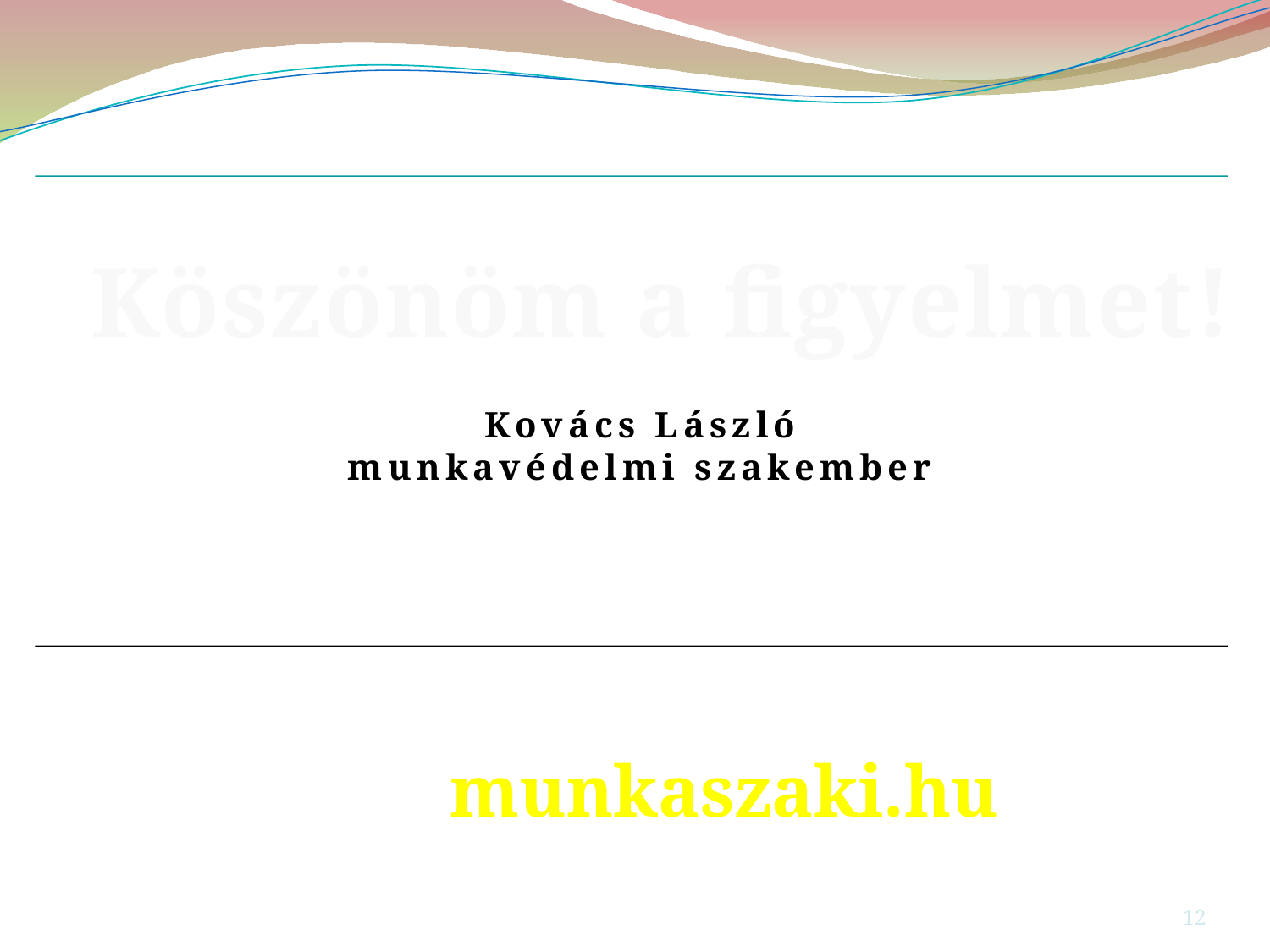

A szakszervezetek szerepe a munkavédelmi érdekegyeztetésben

Köszönöm a figyelmet!
Kovács László
munkavédelmi szakember
VDSZ – kowako@vdsz.hu
(Magyar Vegyipari, Energiaipari és Rokon Szakmákban
Dolgozók Szakszervezeti Szövetsége)

Hasznos oldalak: www.munkaszaki.hu
fb.com/munkaszaki

12